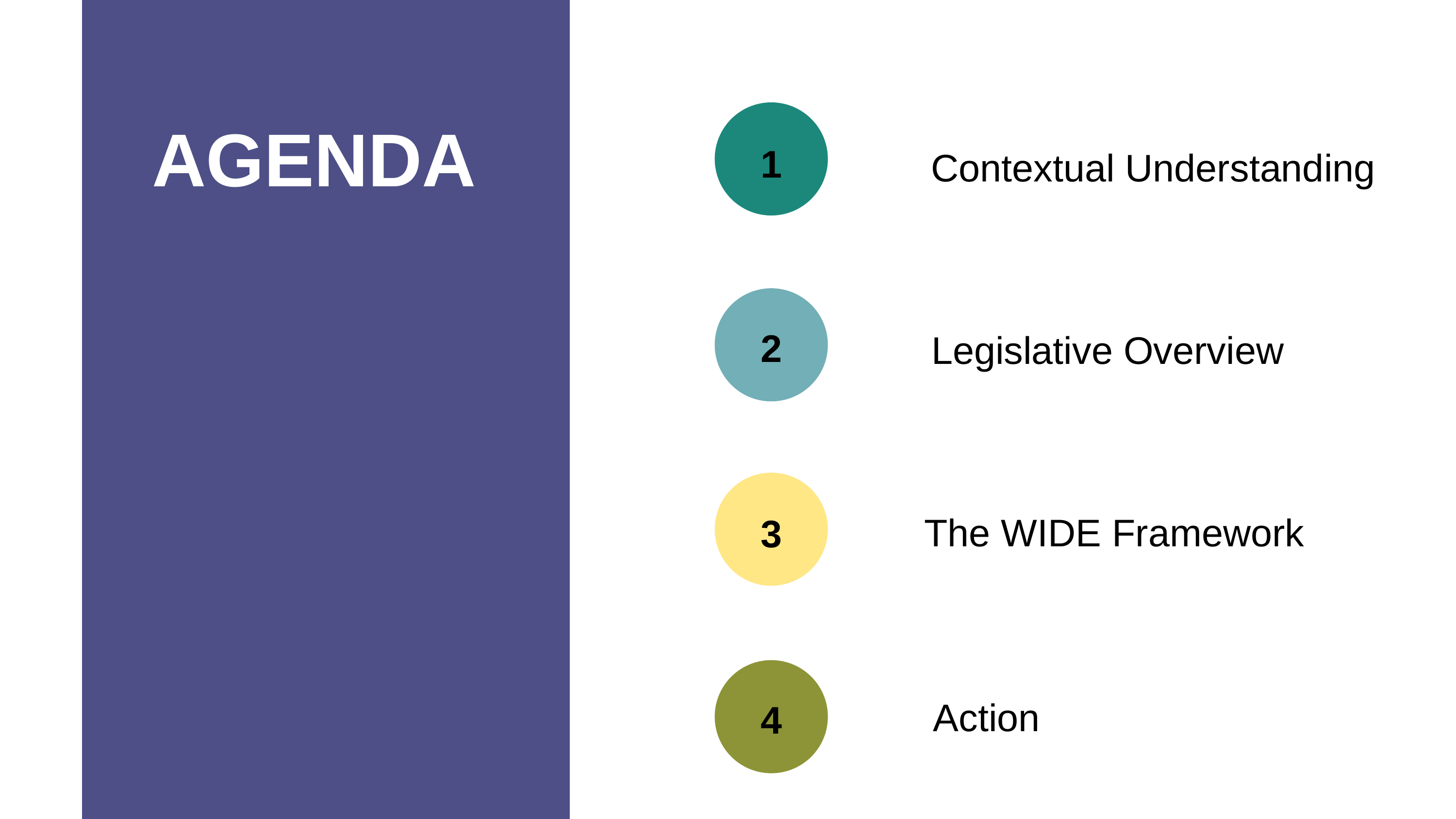

Agenda

AGENDA

1
Contextual Understanding
2

2
Legislative Overview

The WIDE Framework
3

Action
4